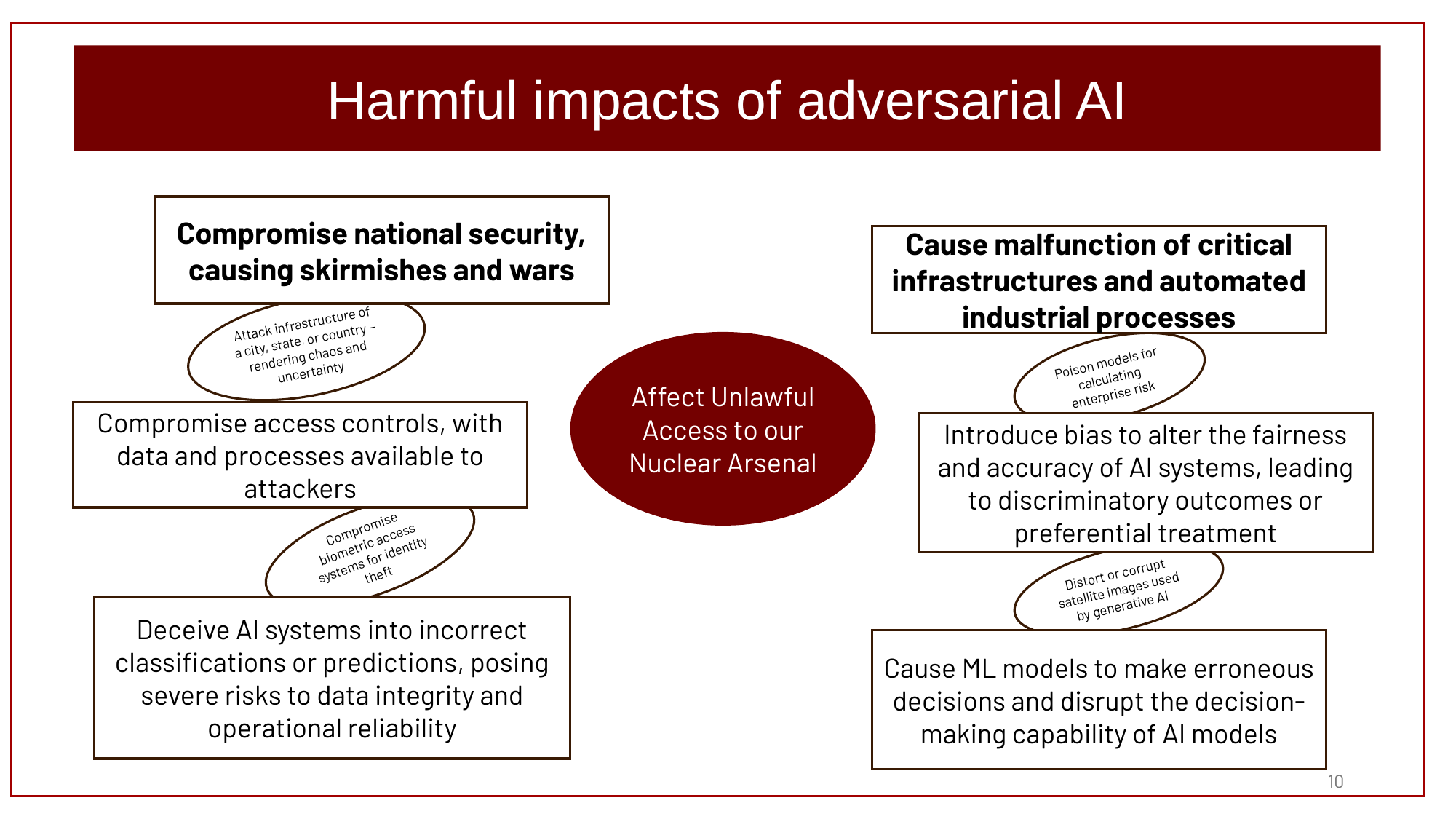

Harmful impacts of adversarial AI
Compromise national security, causing skirmishes and wars
Cause malfunction of critical infrastructures and automated industrial processes
Attack infrastructure of a city, state, or country – rendering chaos and uncertainty
Affect Unlawful Access to our Nuclear Arsenal
Poison models for calculating enterprise risk
Compromise access controls, with data and processes available to attackers
Introduce bias to alter the fairness and accuracy of AI systems, leading to discriminatory outcomes or preferential treatment
Compromise biometric access systems for identity theft
Distort or corrupt satellite images used by generative AI
Deceive AI systems into incorrect classifications or predictions, posing severe risks to data integrity and operational reliability
Cause ML models to make erroneous decisions and disrupt the decision-making capability of AI models
10